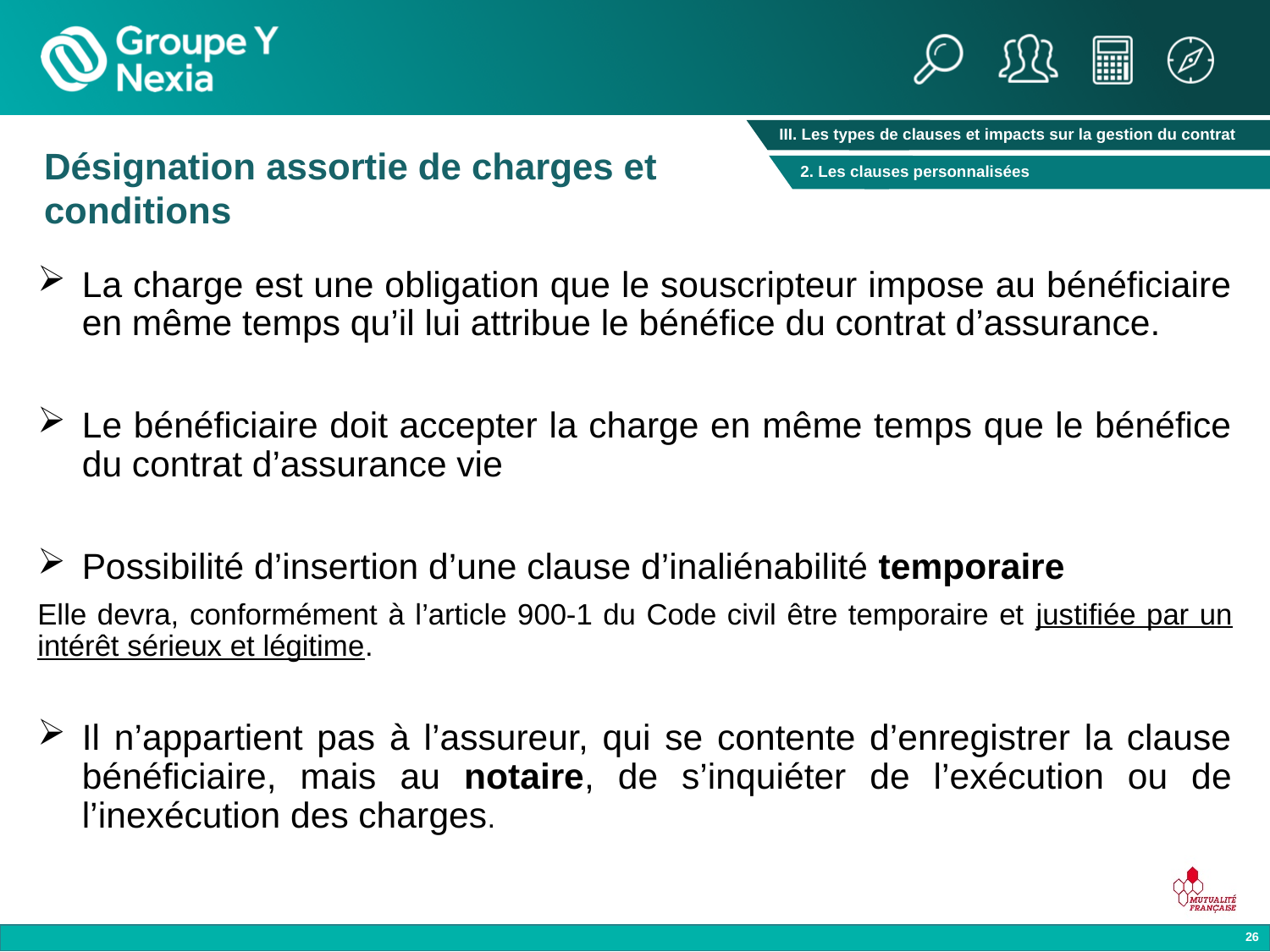

III. Les types de clauses et impacts sur la gestion du contrat

Désignation assortie de charges et conditions
2. Les clauses personnalisées
La charge est une obligation que le souscripteur impose au bénéficiaire en même temps qu’il lui attribue le bénéfice du contrat d’assurance.

Le bénéficiaire doit accepter la charge en même temps que le bénéfice du contrat d’assurance vie

Possibilité d’insertion d’une clause d’inaliénabilité temporaire
Elle devra, conformément à l’article 900-1 du Code civil être temporaire et justifiée par un intérêt sérieux et légitime.

Il n’appartient pas à l’assureur, qui se contente d’enregistrer la clause bénéficiaire, mais au notaire, de s’inquiéter de l’exécution ou de l’inexécution des charges.